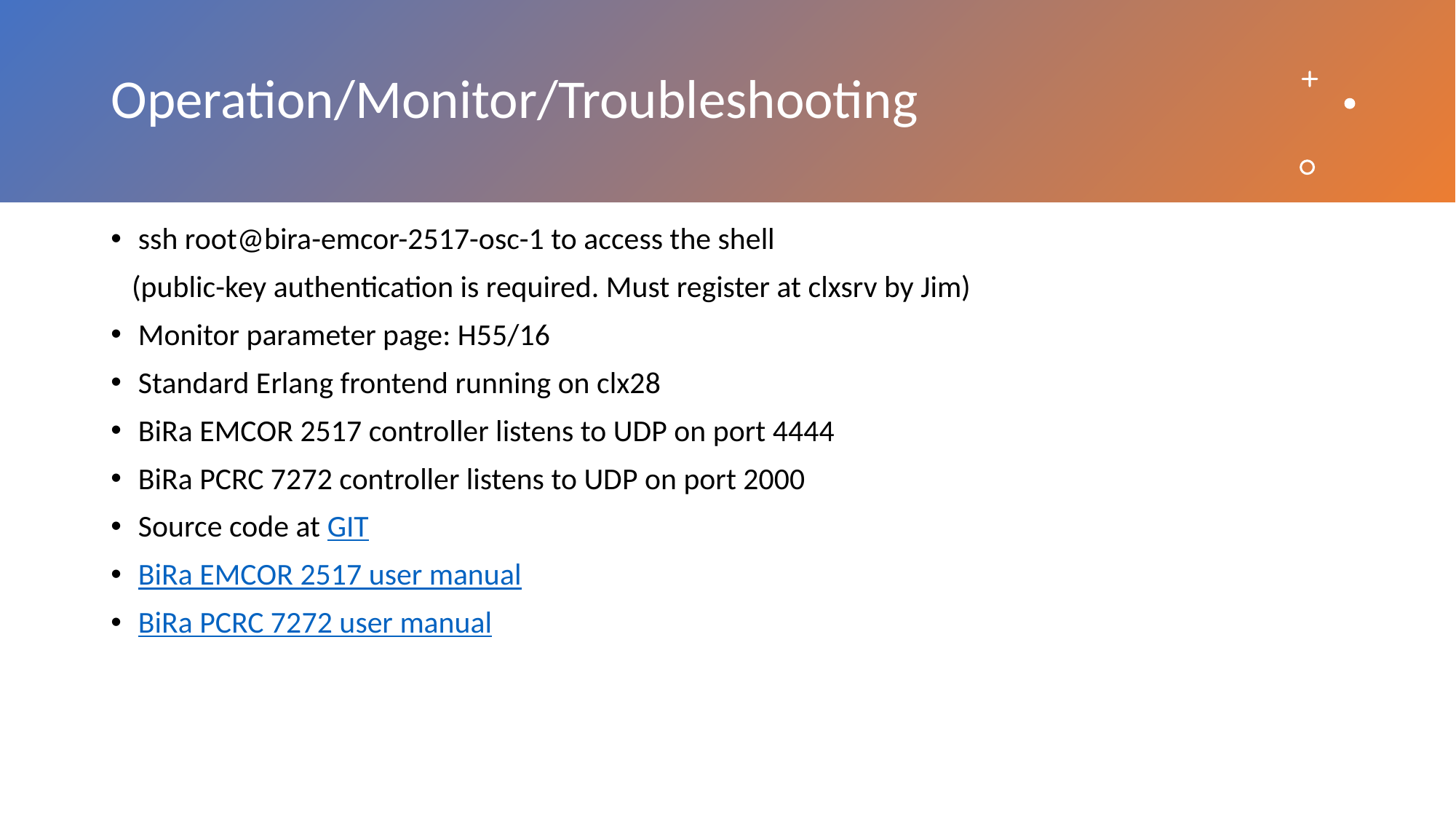

# Operation/Monitor/Troubleshooting

ssh root@bira-emcor-2517-osc-1 to access the shell
   (public-key authentication is required. Must register at clxsrv by Jim)
Monitor parameter page: H55/16
Standard Erlang frontend running on clx28
BiRa EMCOR 2517 controller listens to UDP on port 4444
BiRa PCRC 7272 controller listens to UDP on port 2000
Source code at GIT
BiRa EMCOR 2517 user manual
BiRa PCRC 7272 user manual